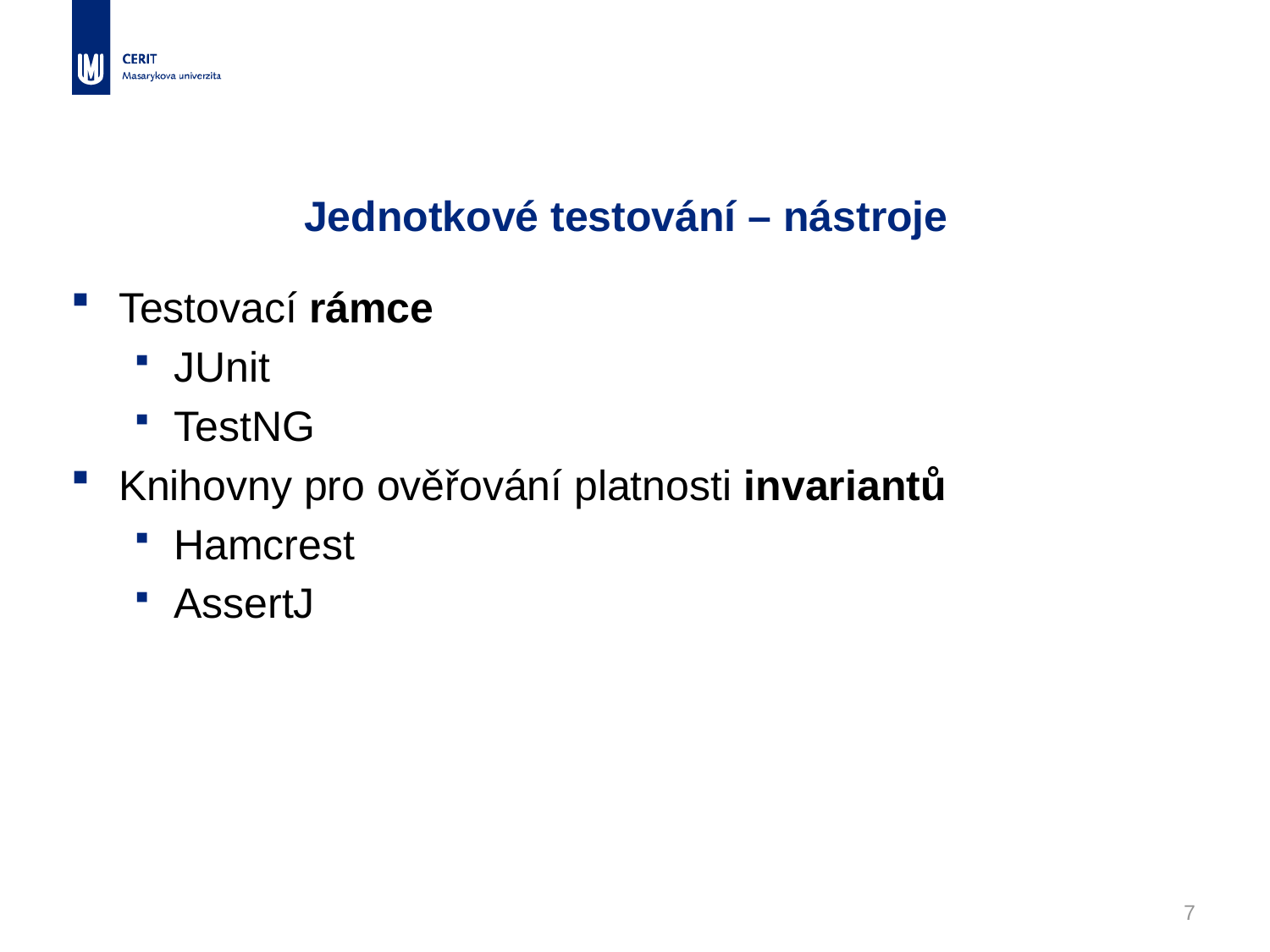

# Jednotkové testování – nástroje
Testovací rámce
JUnit
TestNG
Knihovny pro ověřování platnosti invariantů
Hamcrest
AssertJ

7